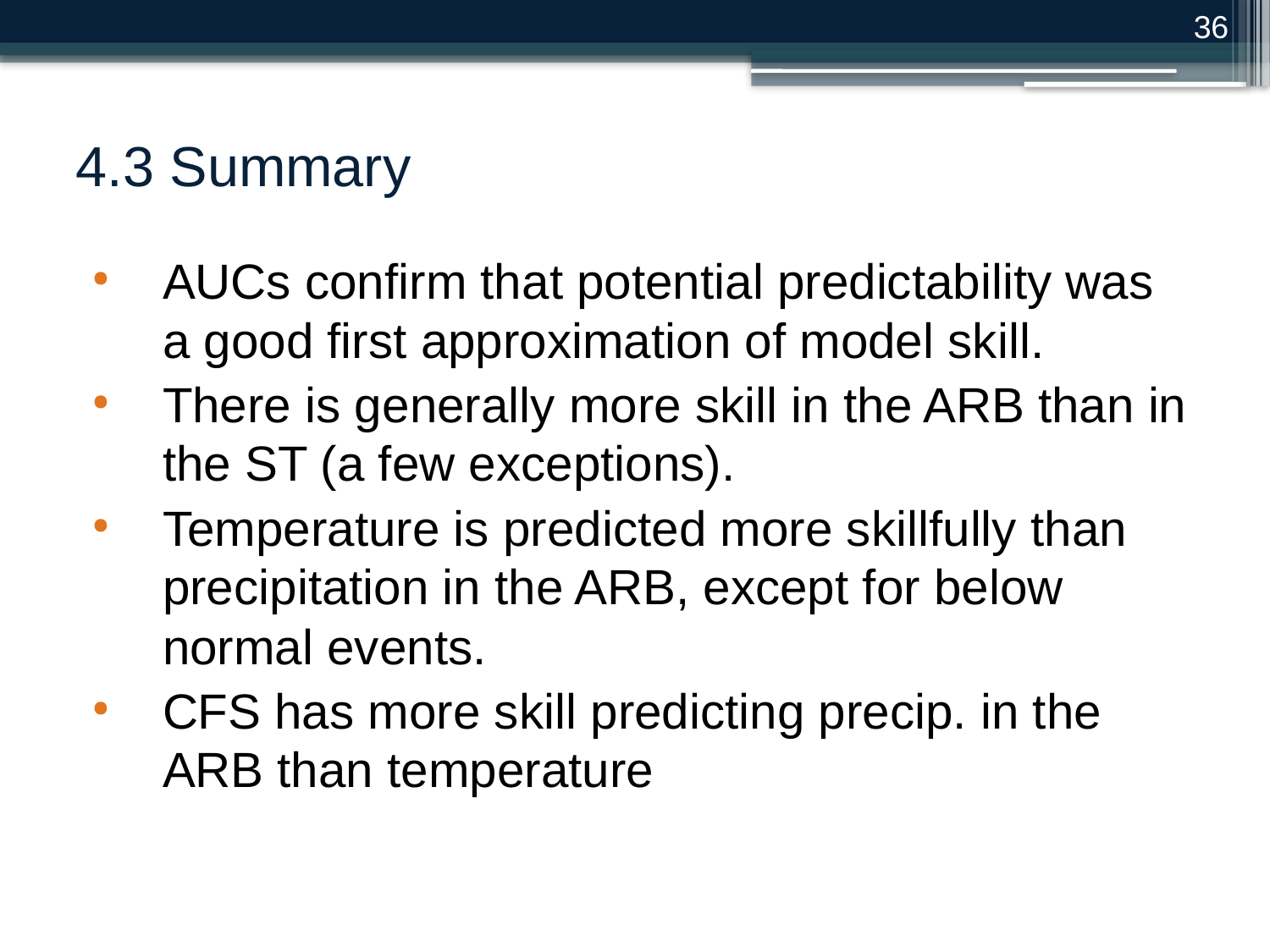

36
# 4.3 Summary
AUCs confirm that potential predictability was a good first approximation of model skill.
There is generally more skill in the ARB than in the ST (a few exceptions).
Temperature is predicted more skillfully than precipitation in the ARB, except for below normal events.
CFS has more skill predicting precip. in the ARB than temperature